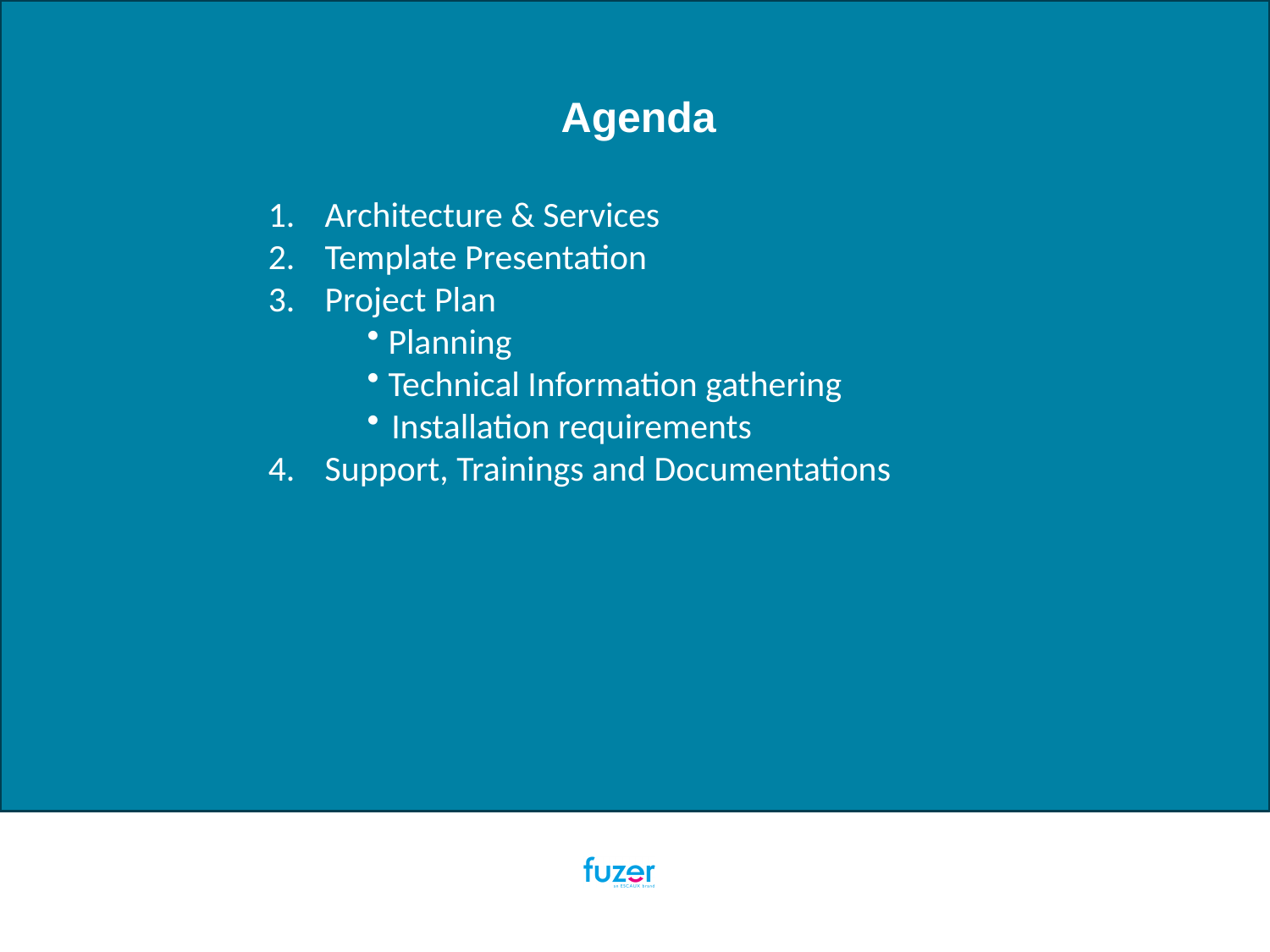

# Agenda

Architecture & Services
Template Presentation
Project Plan
Planning
Technical Information gathering
Installation requirements
Support, Trainings and Documentations